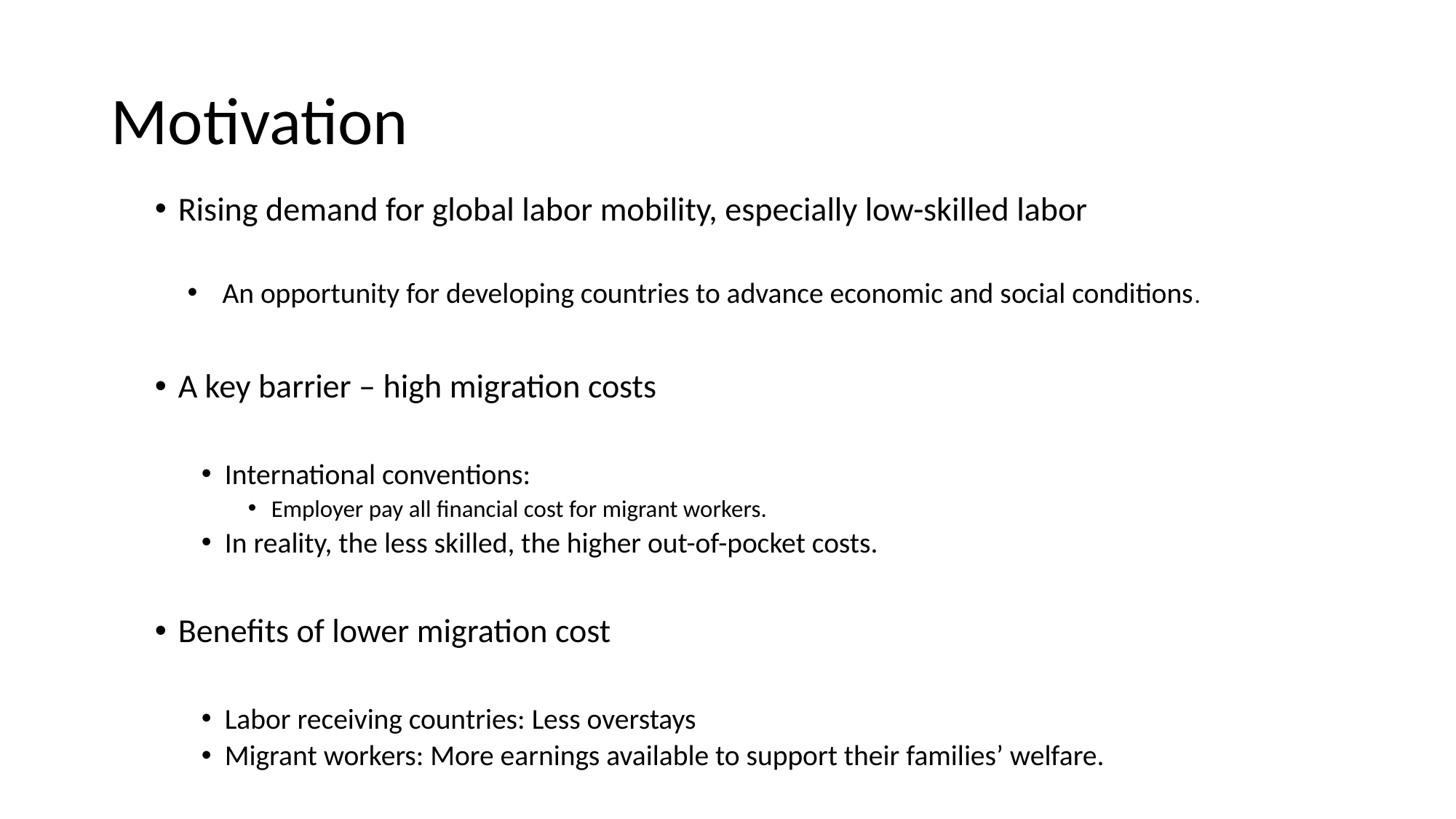

# Motivation
Rising demand for global labor mobility, especially low-skilled labor

An opportunity for developing countries to advance economic and social conditions.

A key barrier – high migration costs

International conventions:
Employer pay all financial cost for migrant workers.
In reality, the less skilled, the higher out-of-pocket costs.

Benefits of lower migration cost

Labor receiving countries: Less overstays
Migrant workers: More earnings available to support their families’ welfare.